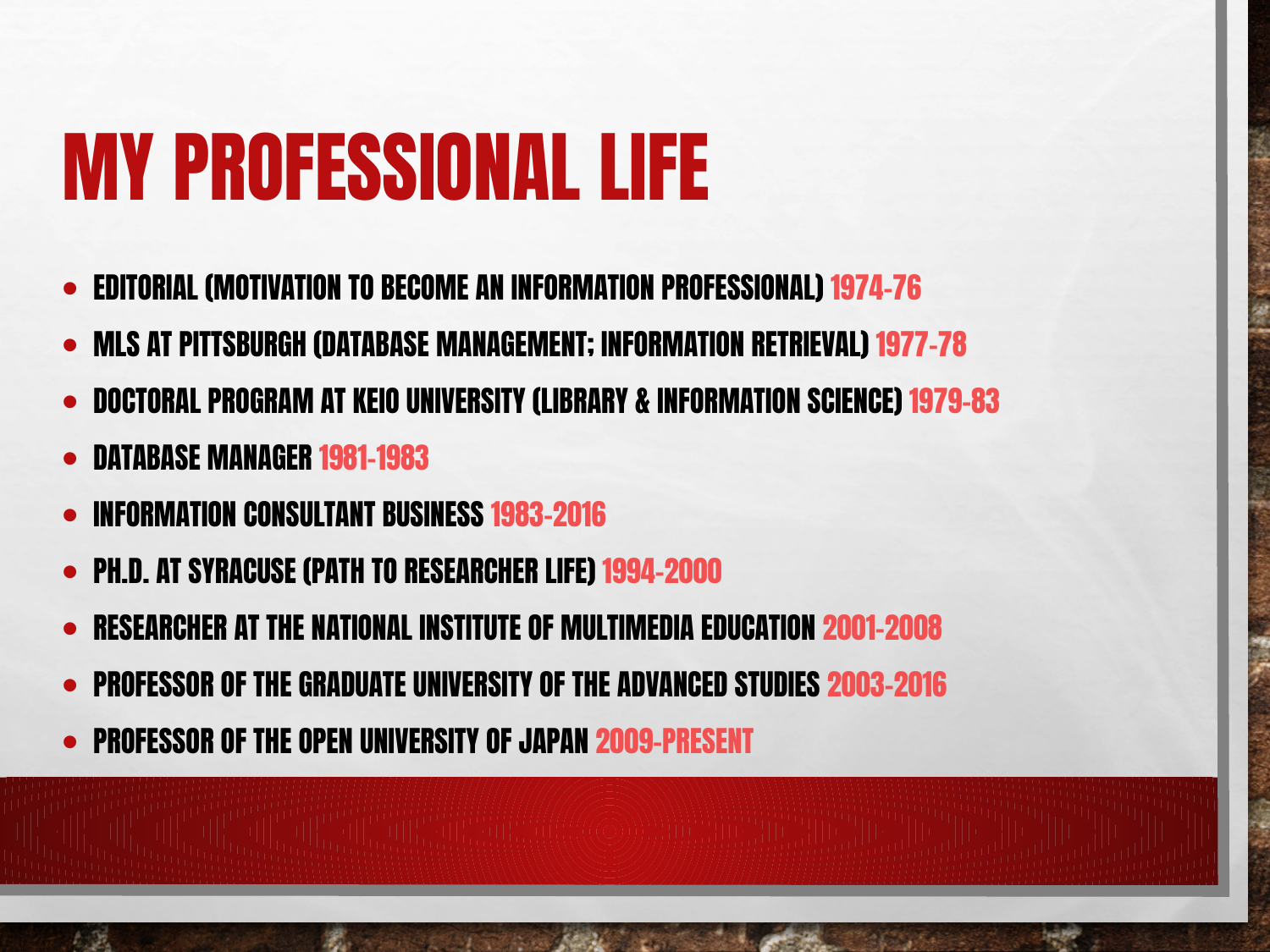

# My Professional Life
Editorial (Motivation to become an information professional) 1974-76
MLS at Pittsburgh (database management; information retrieval) 1977-78
Doctoral Program at Keio University (Library & Information Science) 1979-83
Database Manager 1981-1983
Information Consultant business 1983-2016
Ph.D. at Syracuse (Path to researcher life) 1994-2000
Researcher at the National Institute of Multimedia Education 2001-2008
Professor of the Graduate University of the Advanced Studies 2003-2016
Professor of the Open University of Japan 2009-present